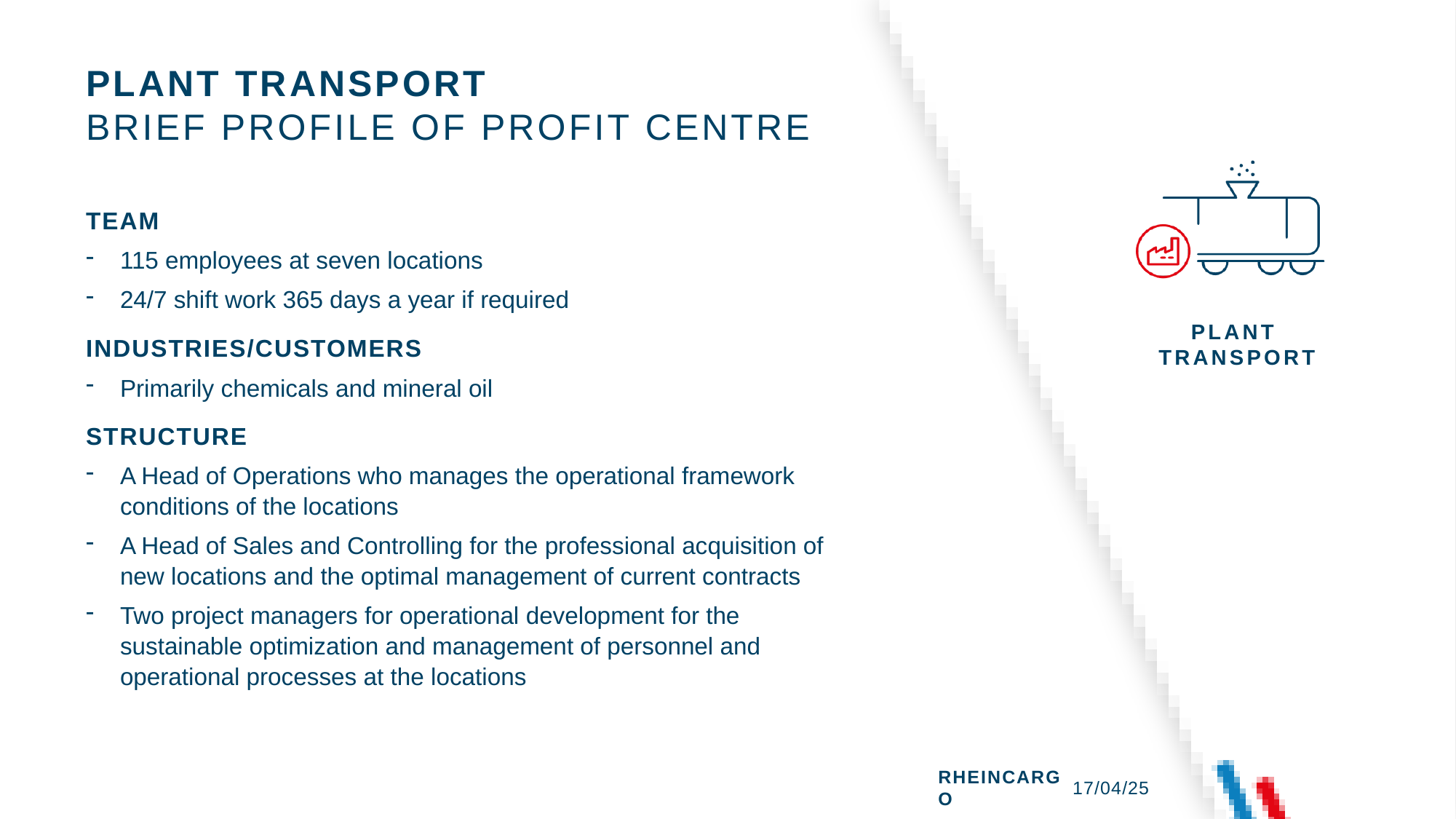

Plant transport
Brief profile of profit centre
TEAM
115 employees at seven locations
24/7 shift work 365 days a year if required
INDUSTRIES/CUSTOMERS
Primarily chemicals and mineral oil
STRUCTURE
A Head of Operations who manages the operational framework conditions of the locations
A Head of Sales and Controlling for the professional acquisition of new locations and the optimal management of current contracts
Two project managers for operational development for the sustainable optimization and management of personnel and operational processes at the locations
RHEINCARGO
17/04/25